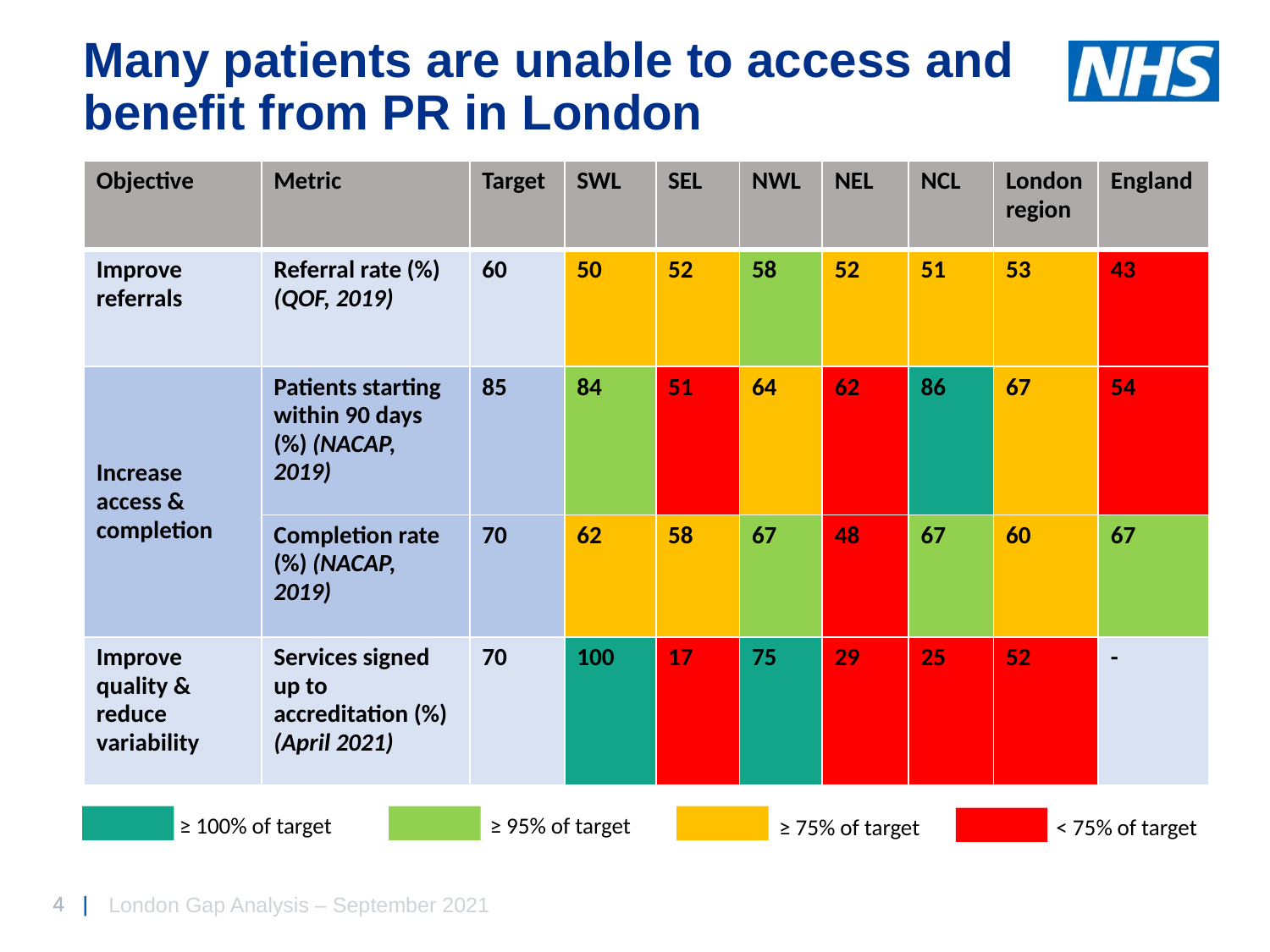

Many patients are unable to access and benefit from PR in London
| Objective | Metric | Target | SWL | SEL | NWL | NEL | NCL | London region | England |
| --- | --- | --- | --- | --- | --- | --- | --- | --- | --- |
| Improve referrals | Referral rate (%) (QOF, 2019) | 60 | 50 | 52 | 58 | 52 | 51 | 53 | 43 |
| Increase access & completion | Patients starting within 90 days (%) (NACAP, 2019) | 85 | 84 | 51 | 64 | 62 | 86 | 67 | 54 |
|  | Completion rate (%) (NACAP, 2019) | 70 | 62 | 58 | 67 | 48 | 67 | 60 | 67 |
| Improve quality & reduce variability | Services signed up to accreditation (%) (April 2021) | 70 | 100 | 17 | 75 | 29 | 25 | 52 | - |
≥ 100% of target
≥ 95% of target
≥ 75% of target

< 75% of target

London Gap Analysis – September 2021